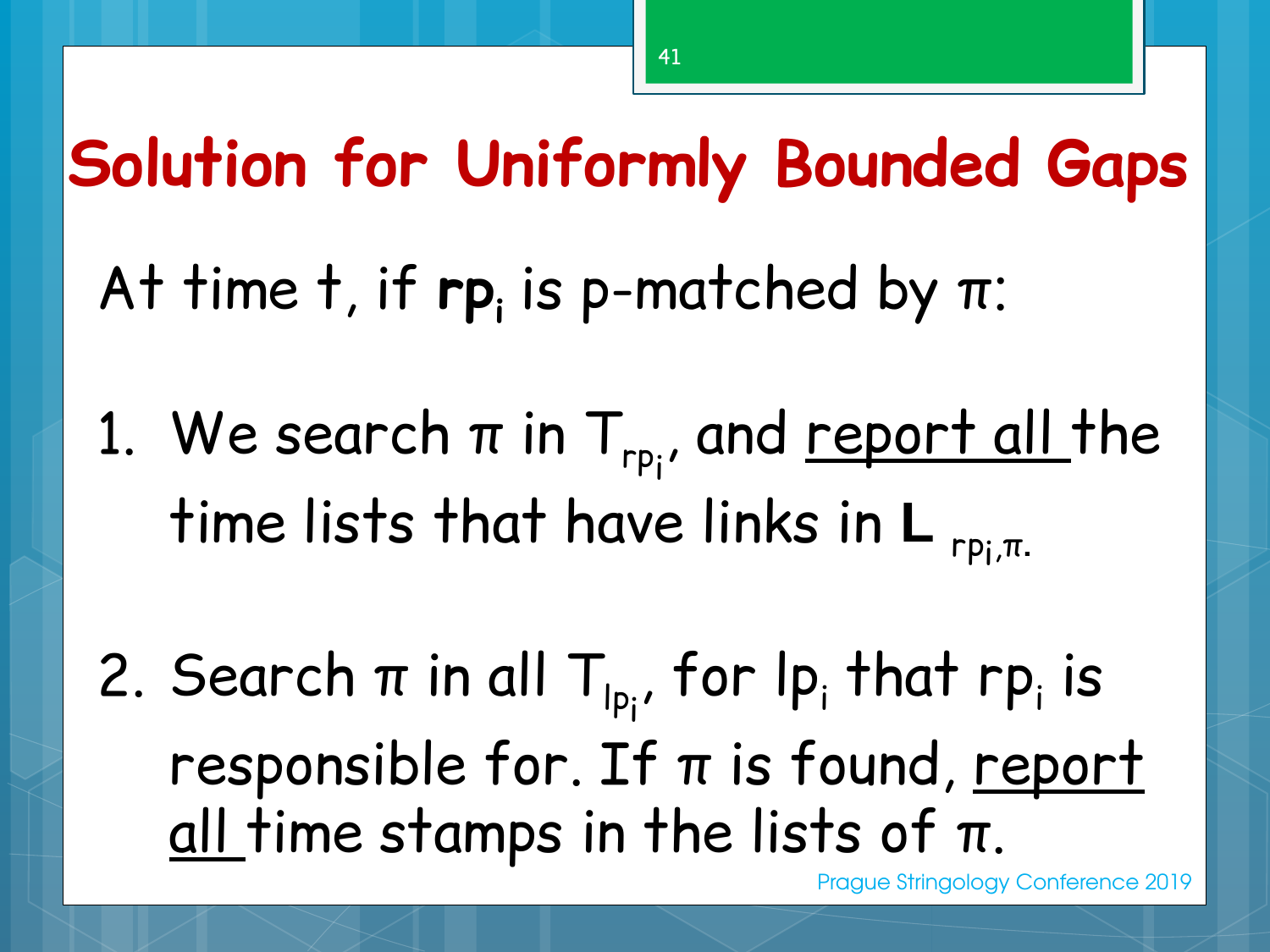

41
# Solution for Uniformly Bounded Gaps
At time t, if rpi is p-matched by π:

We search π in Trpi, and report all the time lists that have links in L rpi,π.

Search π in all Tlpi, for lpi that rpi is responsible for. If π is found, report all time stamps in the lists of π.
Prague Stringology Conference 2019